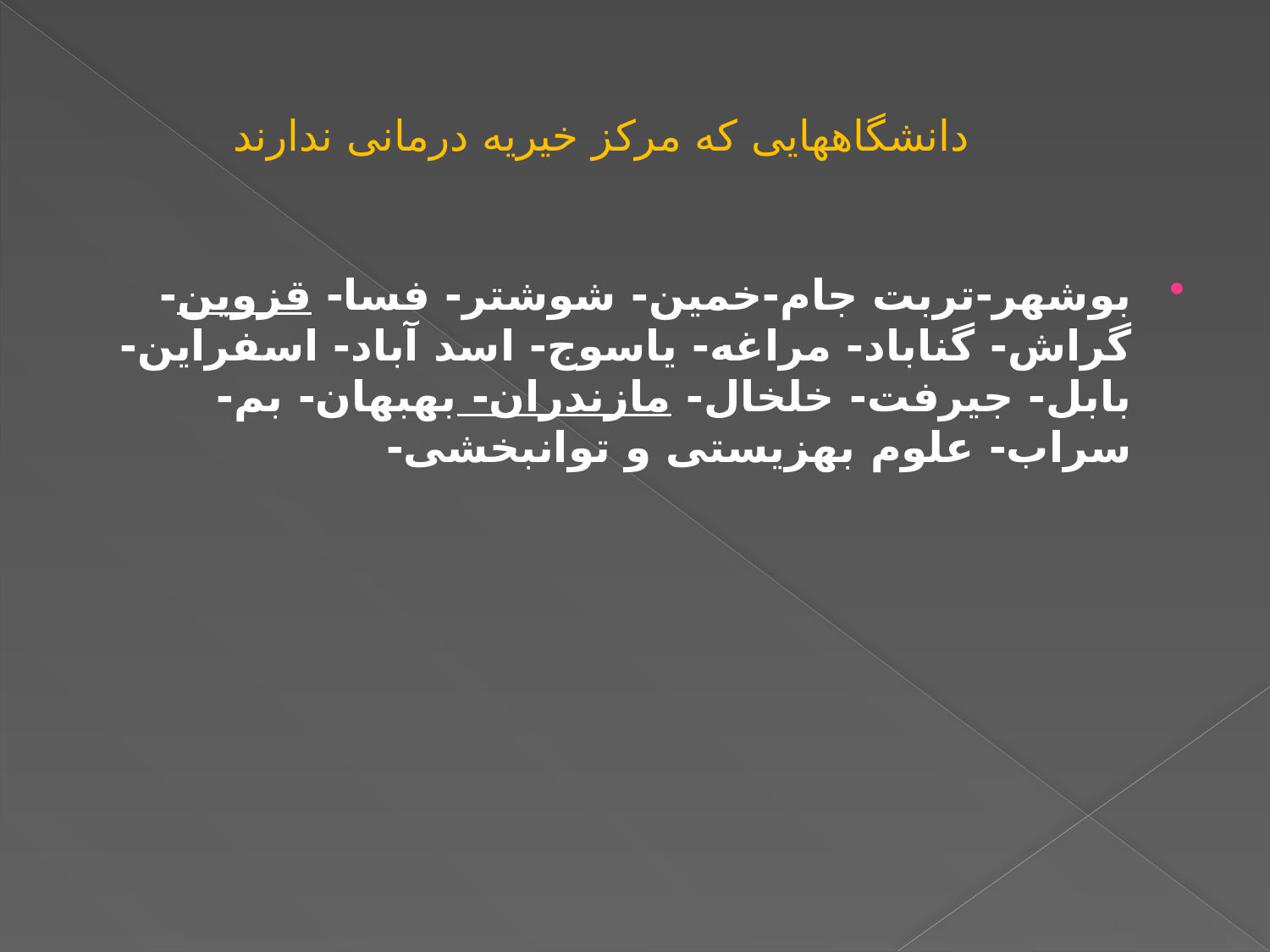

# دانشگاههایی که مرکز خیریه درمانی ندارند
بوشهر-تربت جام-خمین- شوشتر- فسا- قزوین- گراش- گناباد- مراغه- یاسوج- اسد آباد- اسفراین- بابل- جیرفت- خلخال- مازندران- بهبهان- بم- سراب- علوم بهزیستی و توانبخشی-